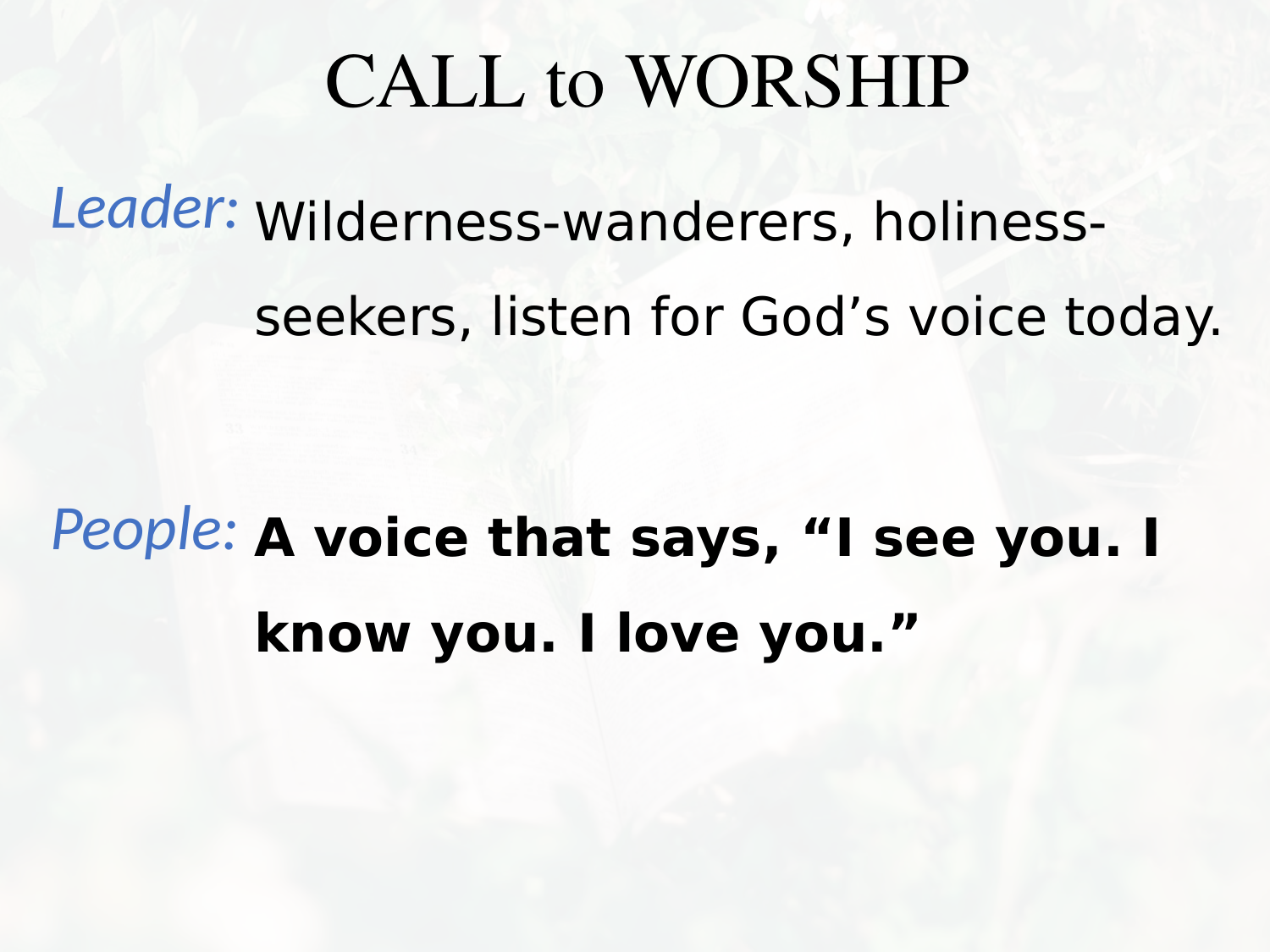

Wilderness-wanderers, holiness-seekers, listen for God’s voice today.
A voice that says, “I see you. I know you. I love you.”